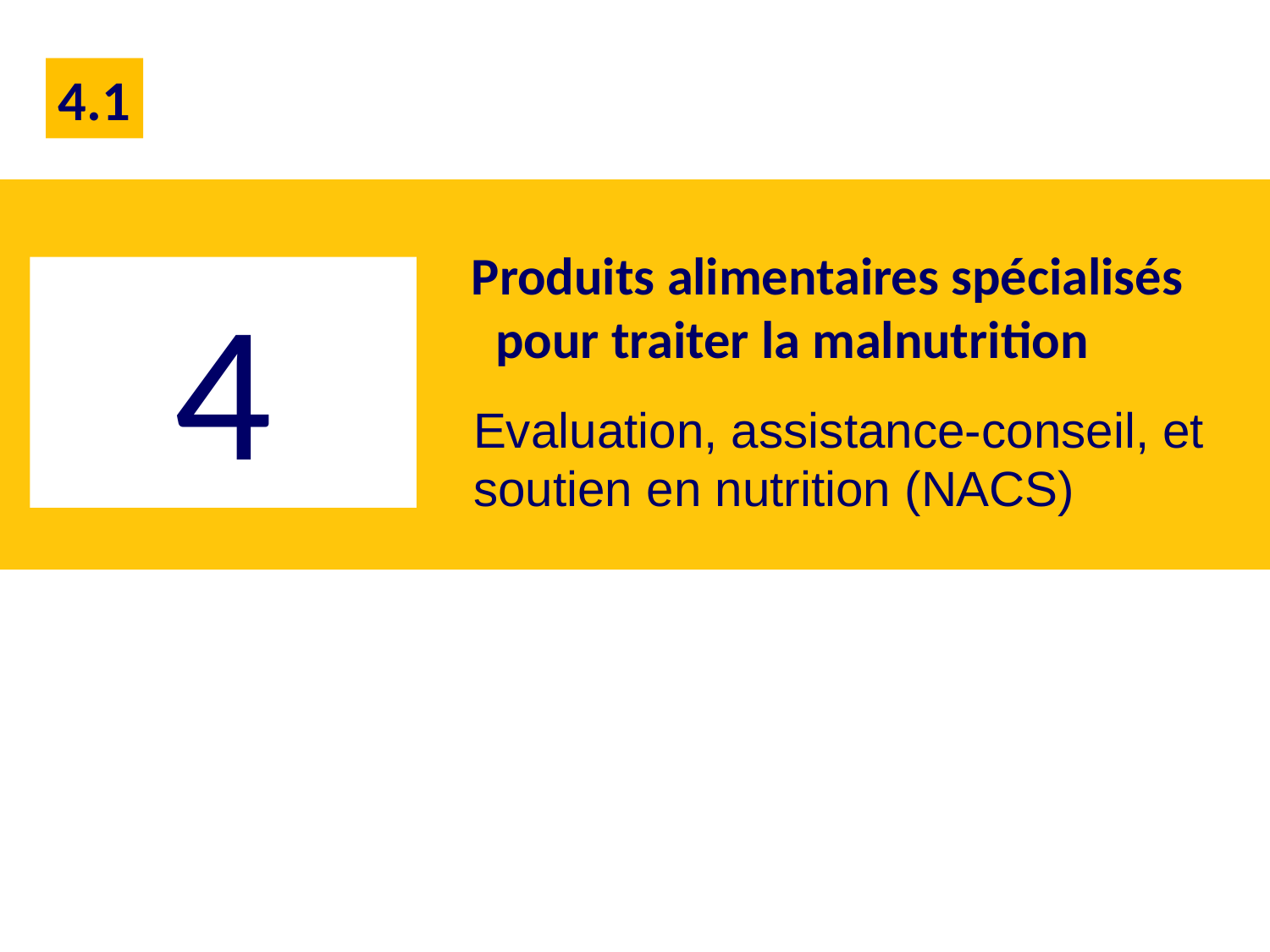

4.1
# Produits alimentaires spécialisés    pour traiter la malnutrition
4